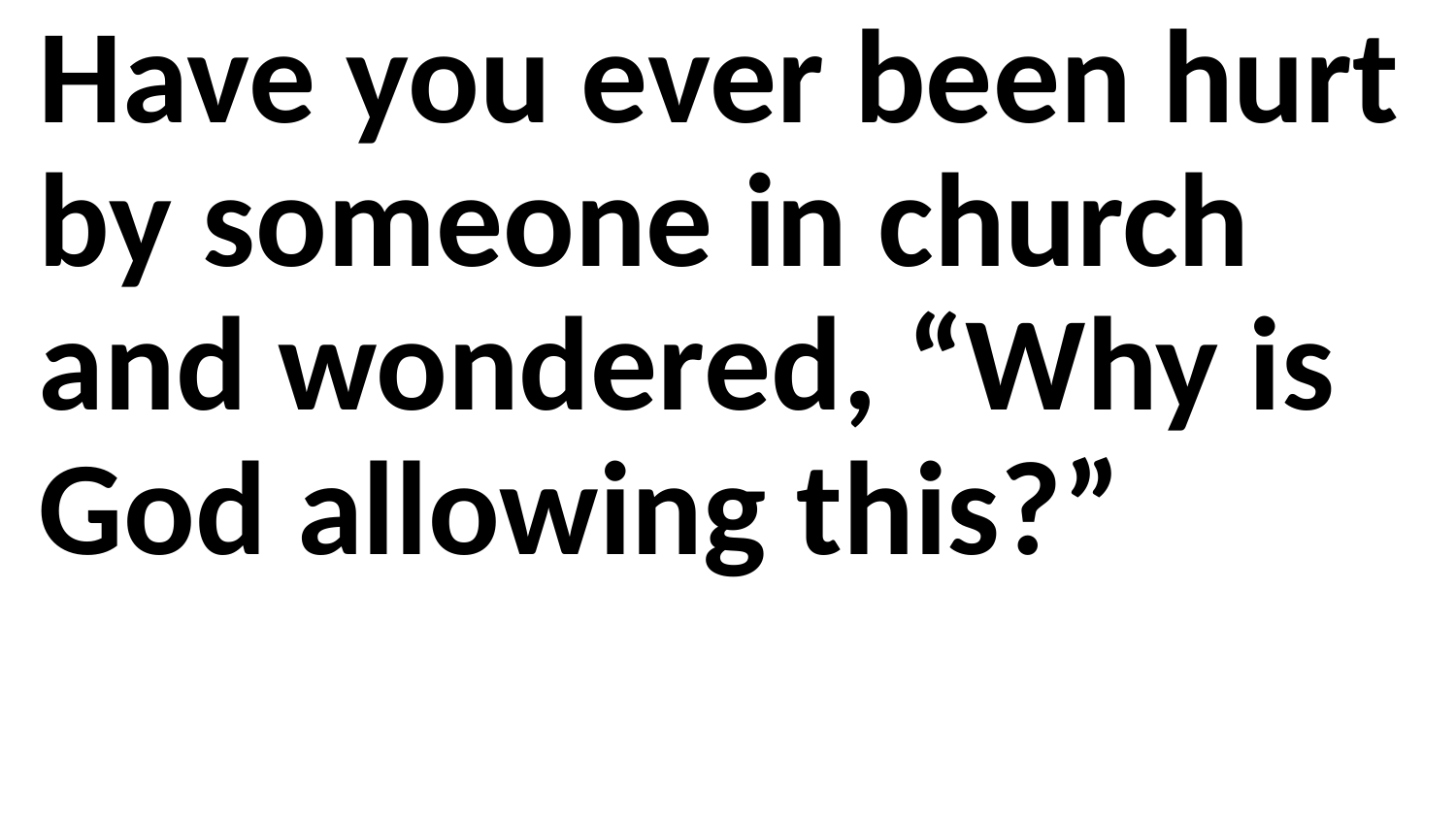

Have you ever been hurt by someone in church and wondered, “Why is God allowing this?”